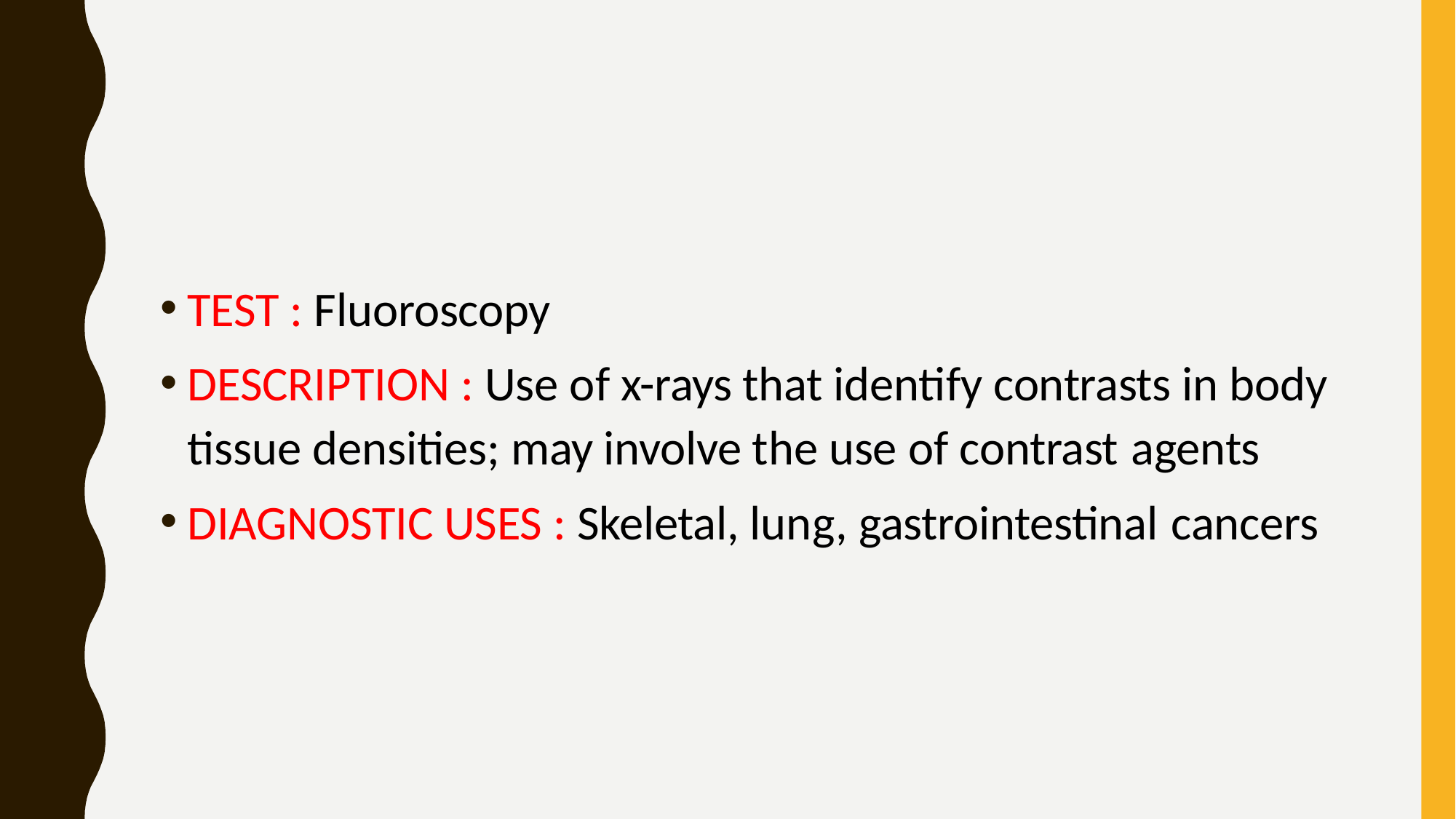

TEST : Fluoroscopy
DESCRIPTION : Use of x-rays that identify contrasts in body  tissue densities; may involve the use of contrast agents
DIAGNOSTIC USES : Skeletal, lung, gastrointestinal cancers